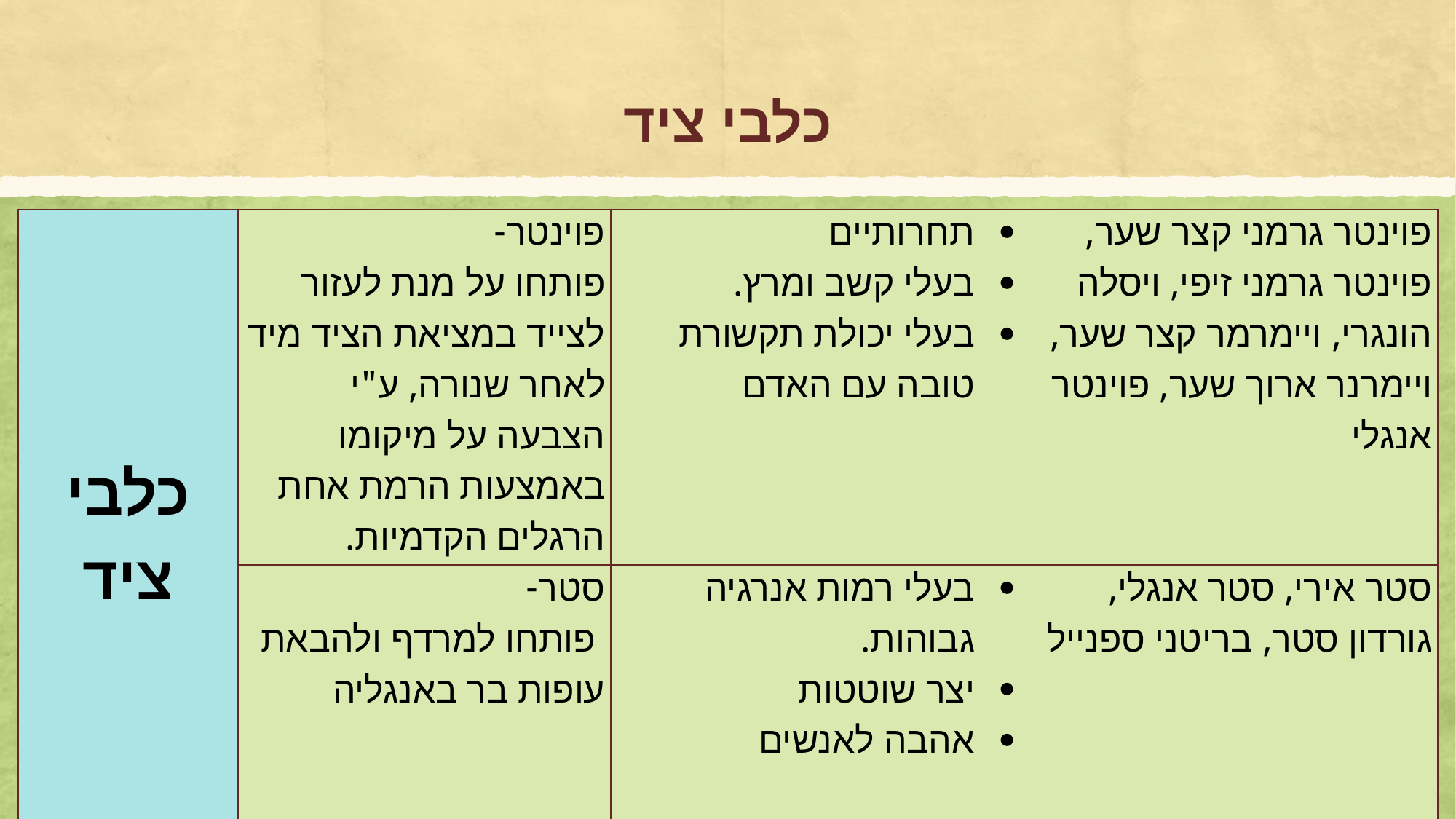

# כלבי ציד
| כלבי ציד | פוינטר- פותחו על מנת לעזור לצייד במציאת הציד מיד לאחר שנורה, ע"י הצבעה על מיקומו באמצעות הרמת אחת הרגלים הקדמיות. | תחרותיים בעלי קשב ומרץ. בעלי יכולת תקשורת טובה עם האדם | פוינטר גרמני קצר שער, פוינטר גרמני זיפי, ויסלה הונגרי, ויימרמר קצר שער, ויימרנר ארוך שער, פוינטר אנגלי |
| --- | --- | --- | --- |
|  | סטר- פותחו למרדף ולהבאת עופות בר באנגליה | בעלי רמות אנרגיה גבוהות. יצר שוטטות אהבה לאנשים | סטר אירי, סטר אנגלי, גורדון סטר, בריטני ספנייל |